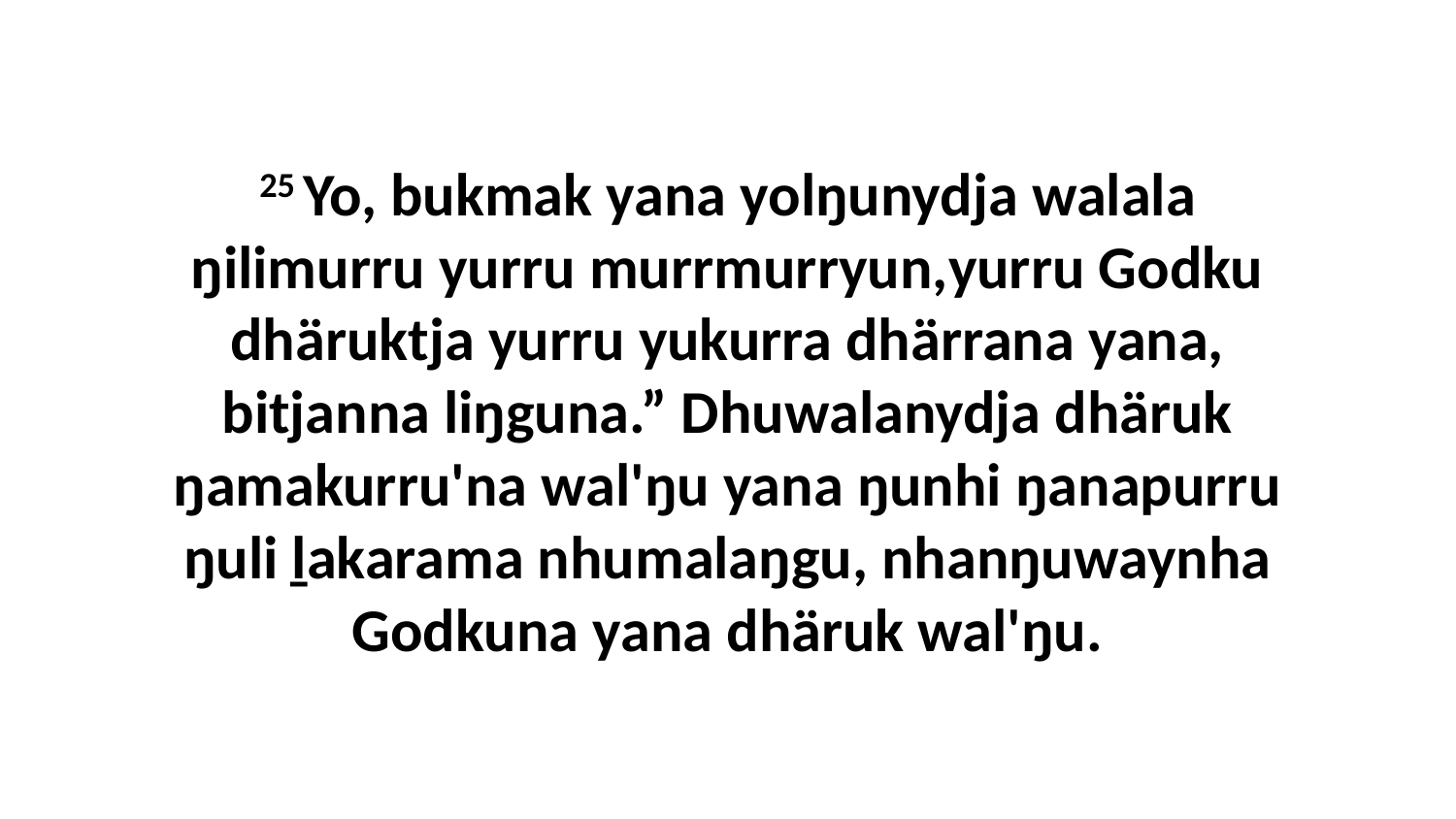

25 Yo, bukmak yana yolŋunydja walala ŋilimurru yurru murrmurryun,yurru Godku dhäruktja yurru yukurra dhärrana yana, bitjanna liŋguna.” Dhuwalanydja dhäruk ŋamakurru'na wal'ŋu yana ŋunhi ŋanapurru ŋuli ḻakarama nhumalaŋgu, nhanŋuwaynha Godkuna yana dhäruk wal'ŋu.